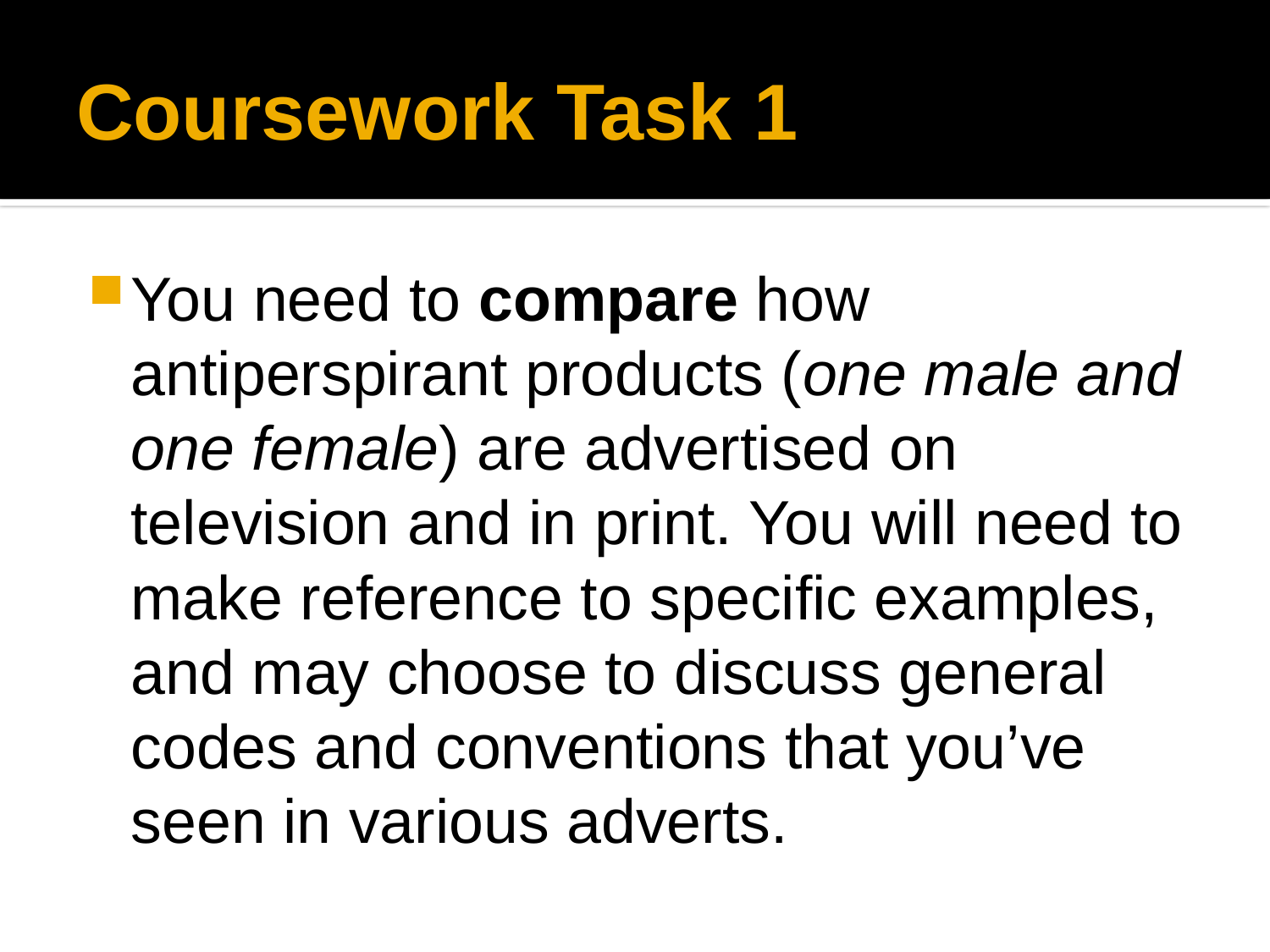

# Coursework Task 1
You need to compare how antiperspirant products (one male and one female) are advertised on television and in print. You will need to make reference to specific examples, and may choose to discuss general codes and conventions that you’ve seen in various adverts.